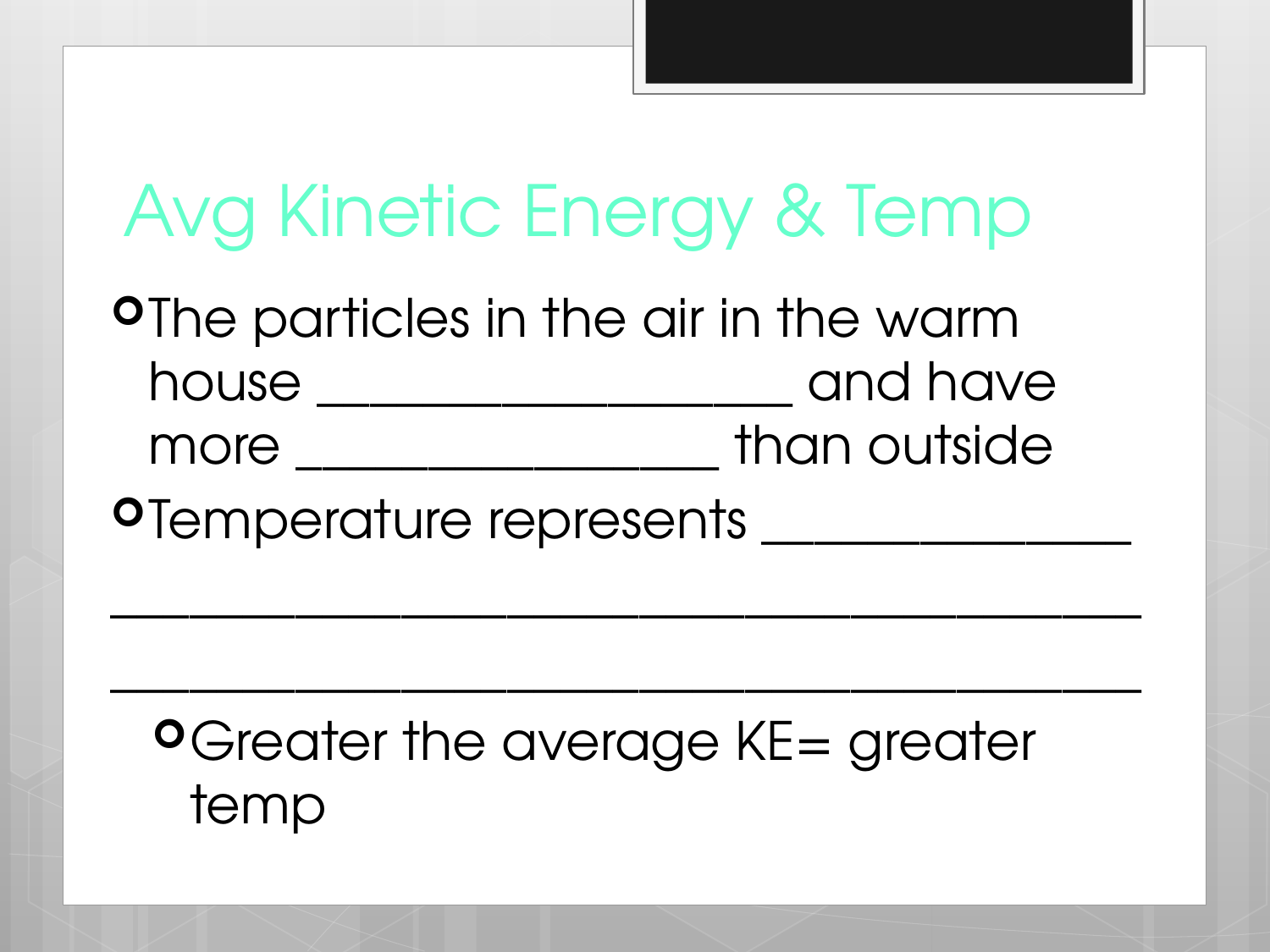

# Avg Kinetic Energy & Temp
The particles in the air in the warm house __________________ and have more ________________ than outside
Temperature represents ______________
_______________________________________
_______________________________________
Greater the average KE= greater temp